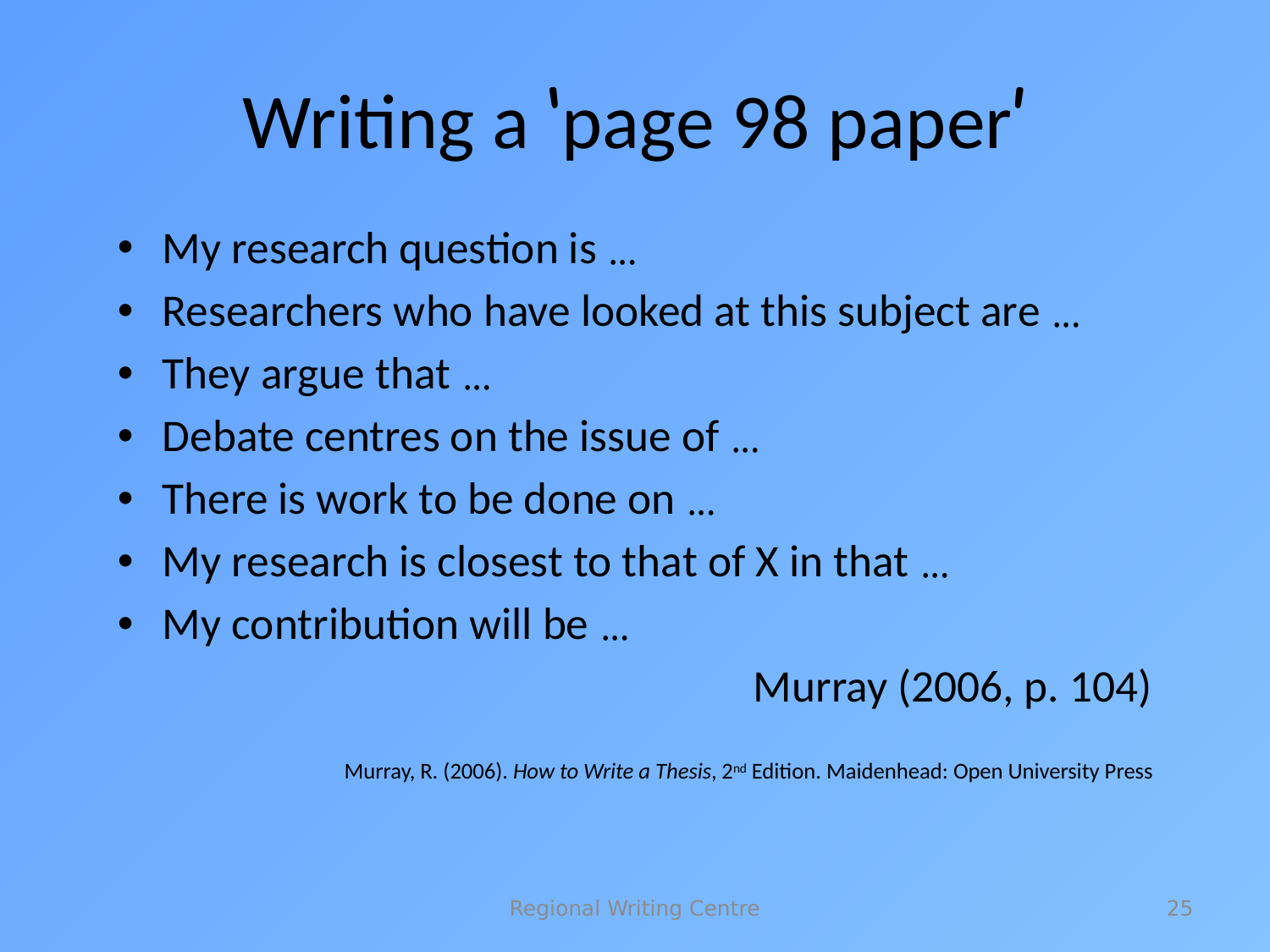

# Writing a ‘page 98 paper’
My research question is …
Researchers who have looked at this subject are …
They argue that …
Debate centres on the issue of …
There is work to be done on …
My research is closest to that of X in that …
My contribution will be …
Murray (2006, p. 104)

Murray, R. (2006). How to Write a Thesis, 2nd Edition. Maidenhead: Open University Press
Regional Writing Centre
25